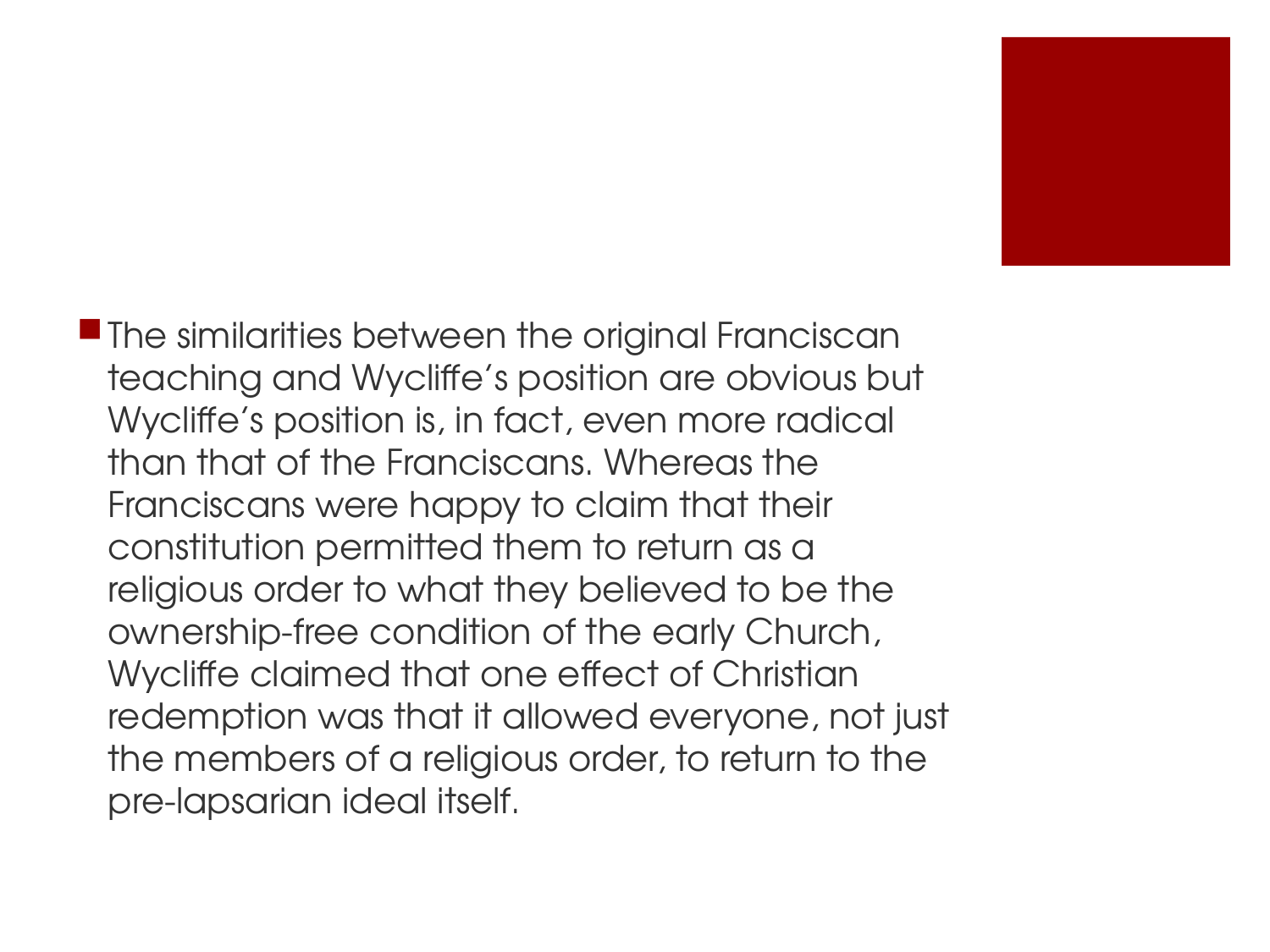

#
The similarities between the original Franciscan teaching and Wycliffe’s position are obvious but Wycliffe’s position is, in fact, even more radical than that of the Franciscans. Whereas the Franciscans were happy to claim that their constitution permitted them to return as a religious order to what they believed to be the ownership-free condition of the early Church, Wycliffe claimed that one effect of Christian redemption was that it allowed everyone, not just the members of a religious order, to return to the pre-lapsarian ideal itself.